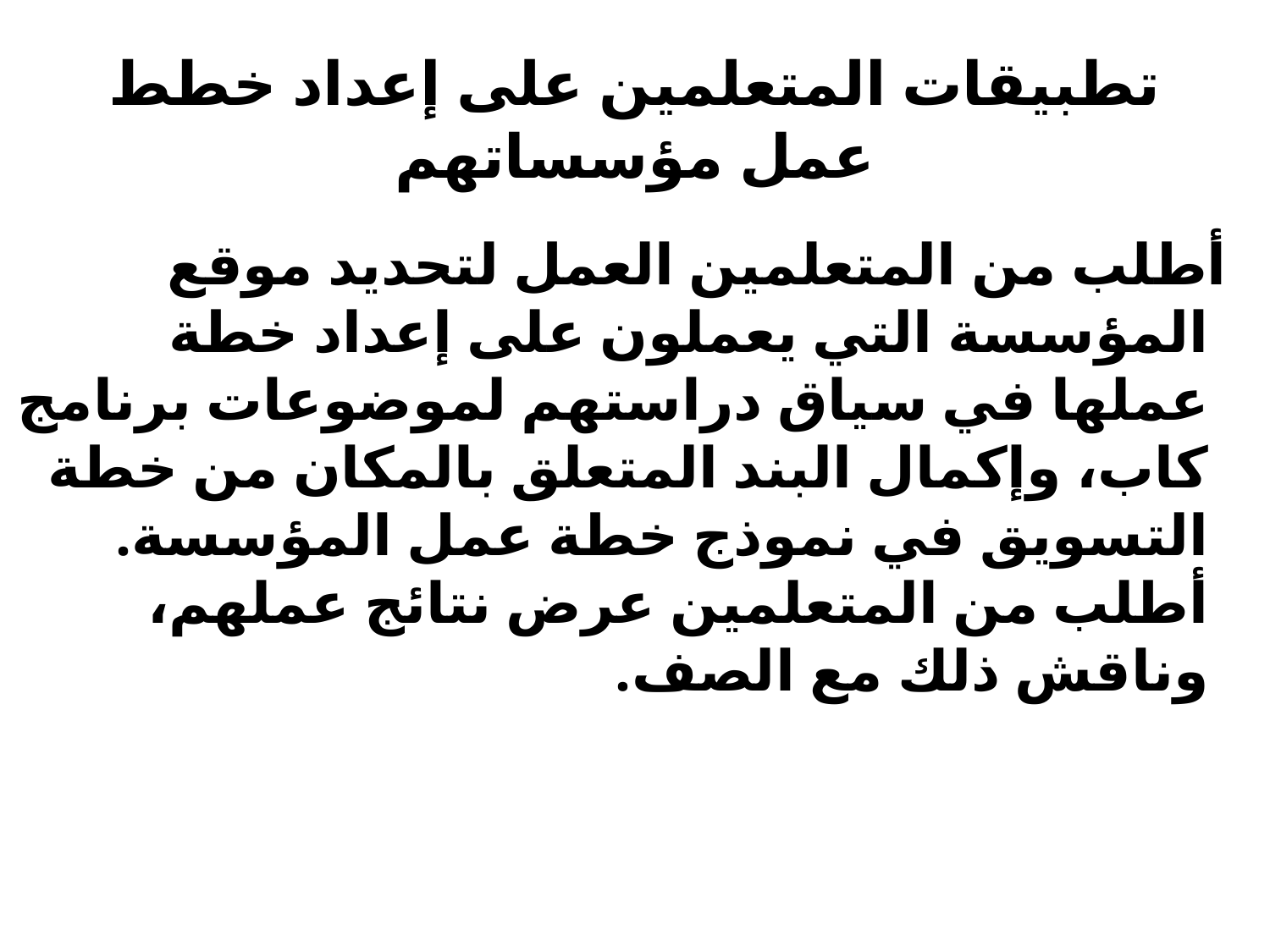

# تطبيقات المتعلمين على إعداد خطط عمل مؤسساتهم
  أطلب من المتعلمين العمل لتحديد موقع المؤسسة التي يعملون على إعداد خطة عملها في سياق دراستهم لموضوعات برنامج كاب، وإكمال البند المتعلق بالمكان من خطة التسويق في نموذج خطة عمل المؤسسة. أطلب من المتعلمين عرض نتائج عملهم، وناقش ذلك مع الصف.